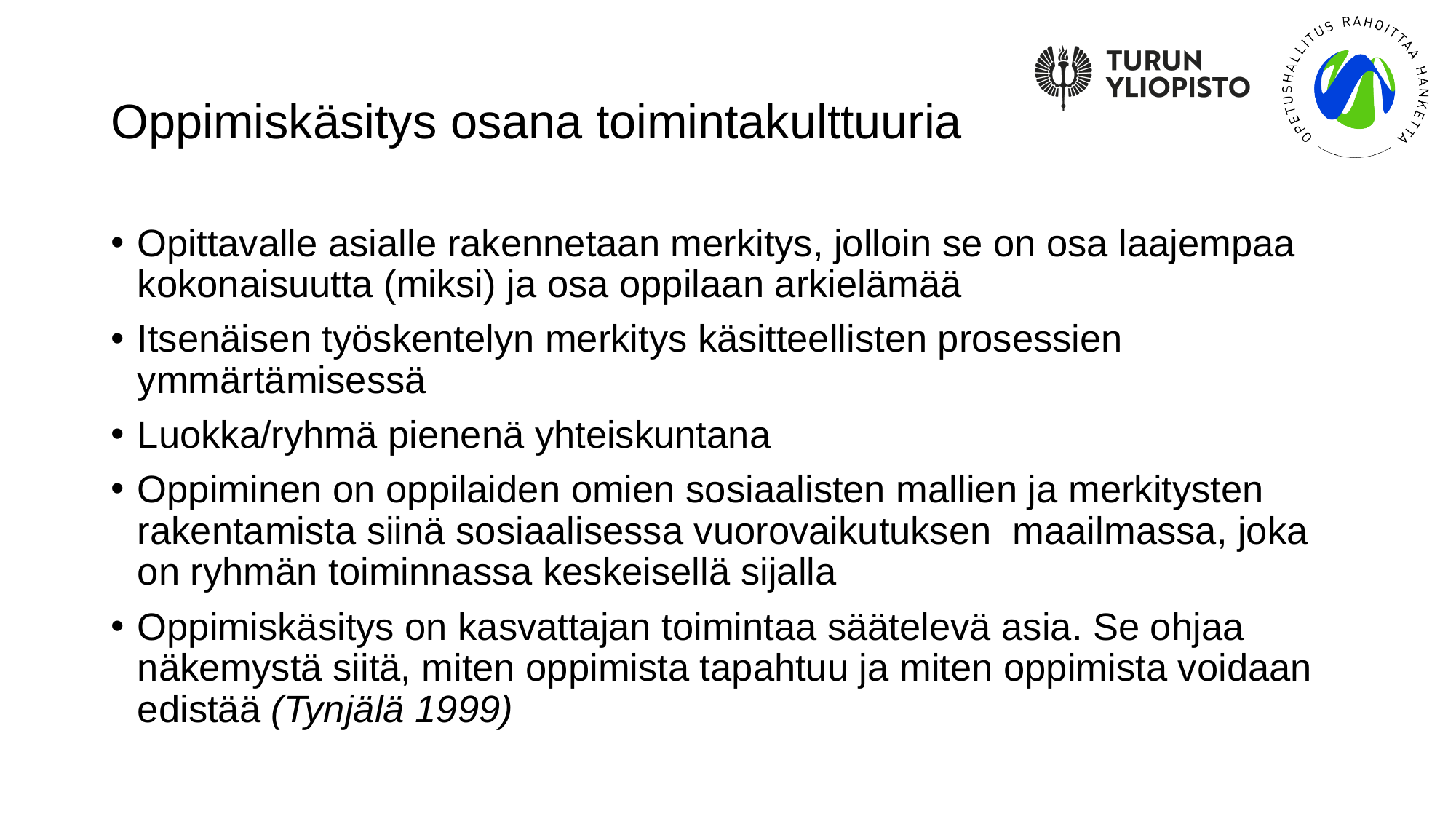

# Oppimiskäsitys osana toimintakulttuuria
Opittavalle asialle rakennetaan merkitys, jolloin se on osa laajempaa kokonaisuutta (miksi) ja osa oppilaan arkielämää
Itsenäisen työskentelyn merkitys käsitteellisten prosessien ymmärtämisessä
Luokka/ryhmä pienenä yhteiskuntana
Oppiminen on oppilaiden omien sosiaalisten mallien ja merkitysten rakentamista siinä sosiaalisessa vuorovaikutuksen  maailmassa, joka on ryhmän toiminnassa keskeisellä sijalla
Oppimiskäsitys on kasvattajan toimintaa säätelevä asia. Se ohjaa näkemystä siitä, miten oppimista tapahtuu ja miten oppimista voidaan edistää (Tynjälä 1999)